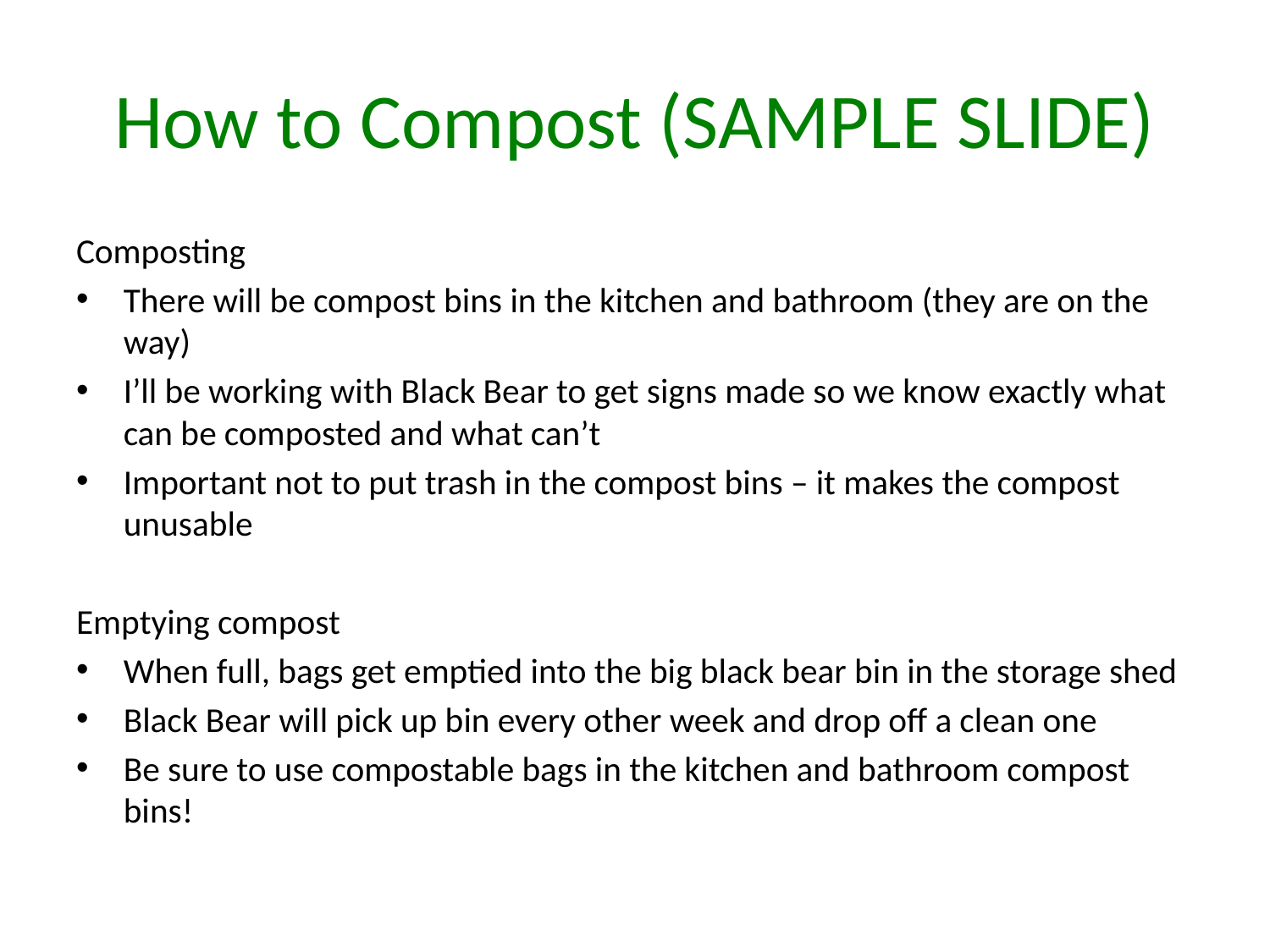

# How to Compost (SAMPLE SLIDE)
Composting
There will be compost bins in the kitchen and bathroom (they are on the way)
I’ll be working with Black Bear to get signs made so we know exactly what can be composted and what can’t
Important not to put trash in the compost bins – it makes the compost unusable

Emptying compost
When full, bags get emptied into the big black bear bin in the storage shed
Black Bear will pick up bin every other week and drop off a clean one
Be sure to use compostable bags in the kitchen and bathroom compost bins!